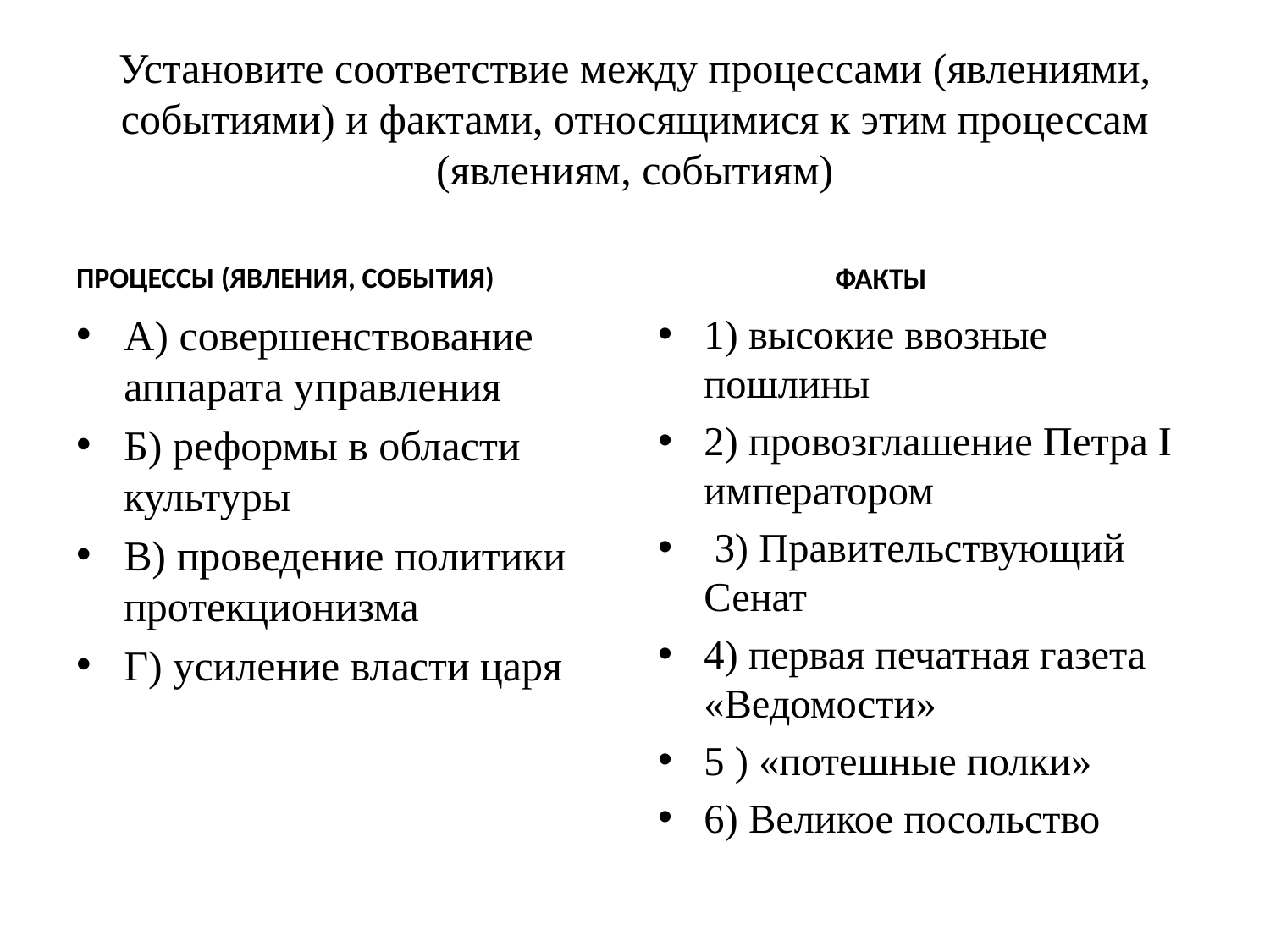

# Установите соответствие между процессами (явлениями, событиями) и фактами, относящимися к этим процессам (явлениям, событиям)

ПРОЦЕССЫ (ЯВЛЕНИЯ, СОБЫТИЯ)

                           ФАКТЫ

А) совершенствование аппарата управления
Б) реформы в области культуры
В) проведение политики протекционизма
Г) усиление власти царя

1) высокие ввозные пошлины
2) провозглашение Петра I императором
 3) Правительствующий Сенат
4) первая печатная газета «Ведомости»
5 ) «потешные полки»
6) Великое посольство